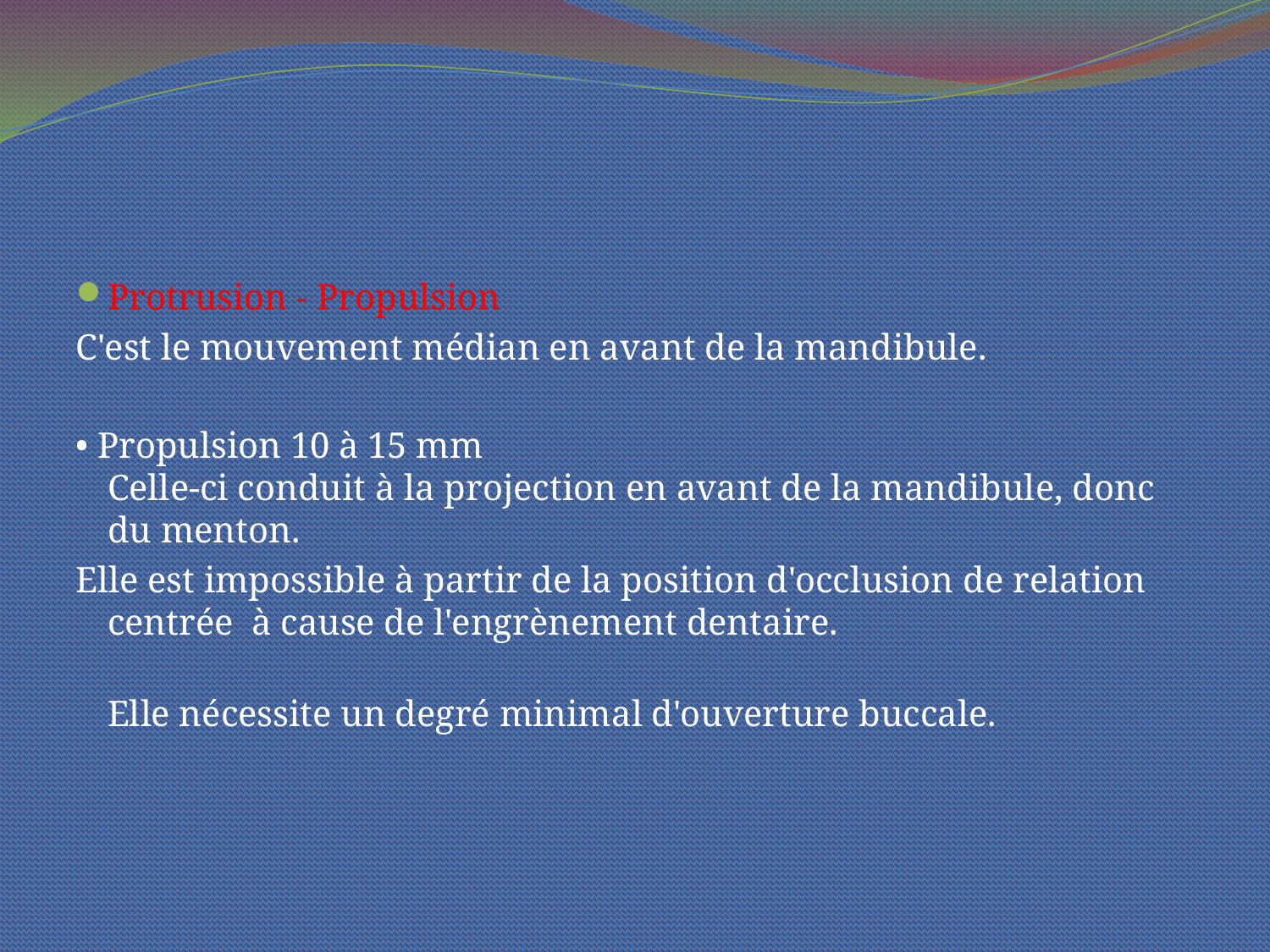

#
Protrusion - Propulsion
C'est le mouvement médian en avant de la mandibule.

• Propulsion 10 à 15 mm
Celle-ci conduit à la projection en avant de la mandibule, donc du menton.
Elle est impossible à partir de la position d'occlusion de relation centrée  à cause de l'engrènement dentaire.
Elle nécessite un degré minimal d'ouverture buccale.